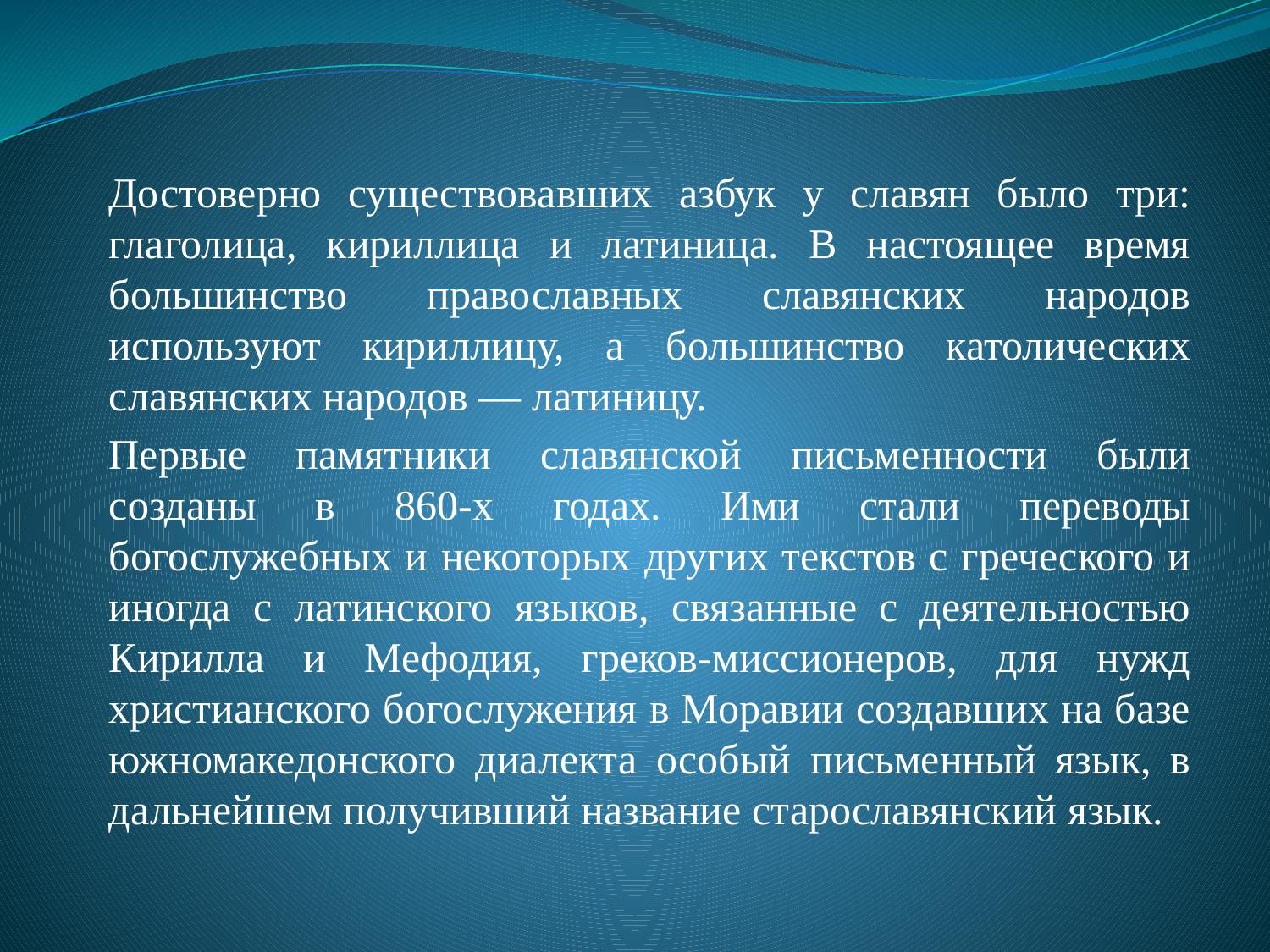

Достоверно существовавших азбук у славян было три: глаголица, кириллица и латиница. В настоящее время большинство православных славянских народов используют кириллицу, а большинство католических славянских народов — латиницу.
Первые памятники славянской письменности были созданы в 860-х годах. Ими стали переводы богослужебных и некоторых других текстов с греческого и иногда с латинского языков, связанные с деятельностью Кирилла и Мефодия, греков-миссионеров, для нужд христианского богослужения в Моравии создавших на базе южномакедонского диалекта особый письменный язык, в дальнейшем получивший название старославянский язык.